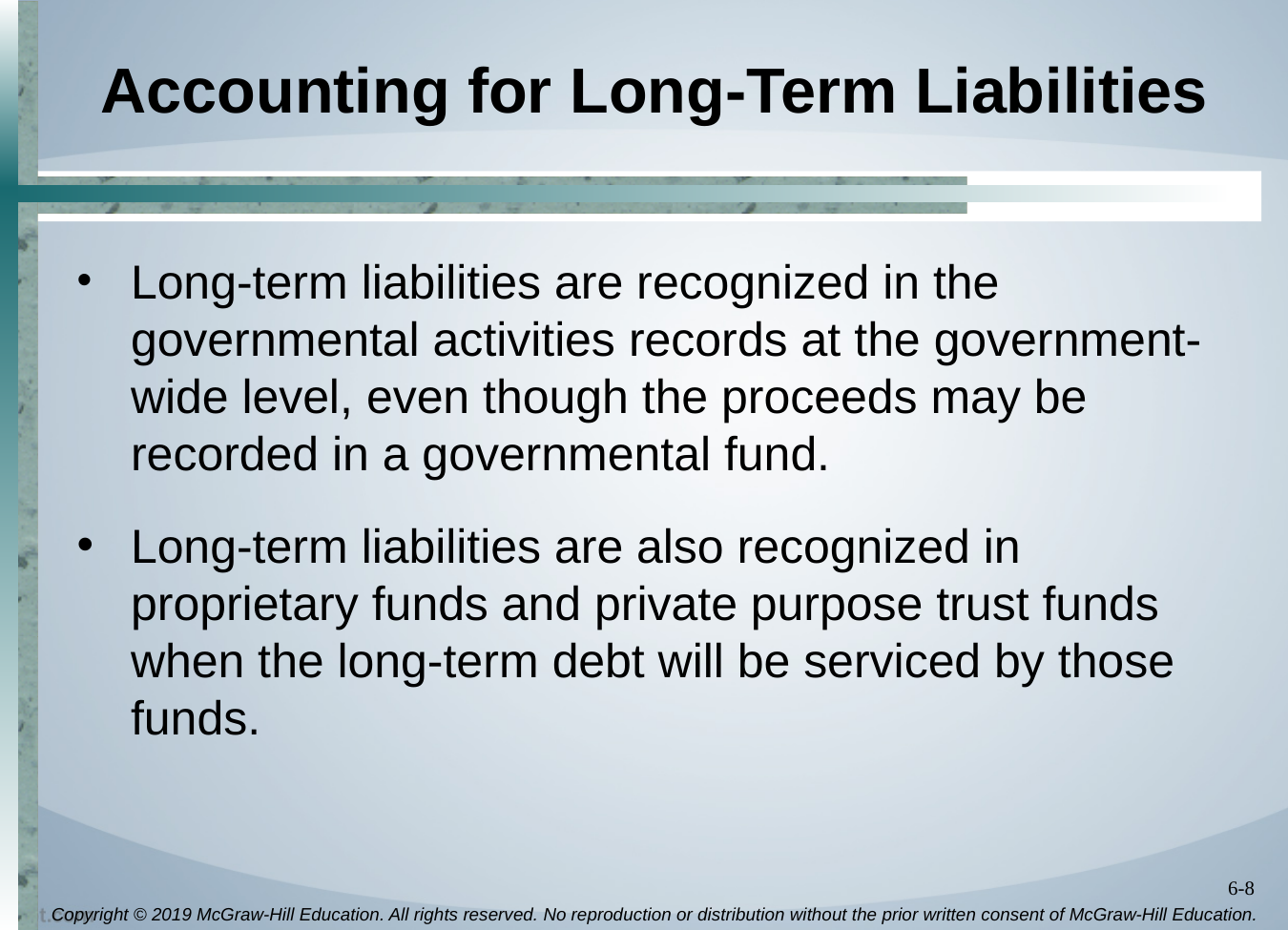

# Accounting for Long-Term Liabilities
Long-term liabilities are recognized in the governmental activities records at the government-wide level, even though the proceeds may be recorded in a governmental fund.
Long-term liabilities are also recognized in proprietary funds and private purpose trust funds when the long-term debt will be serviced by those funds.